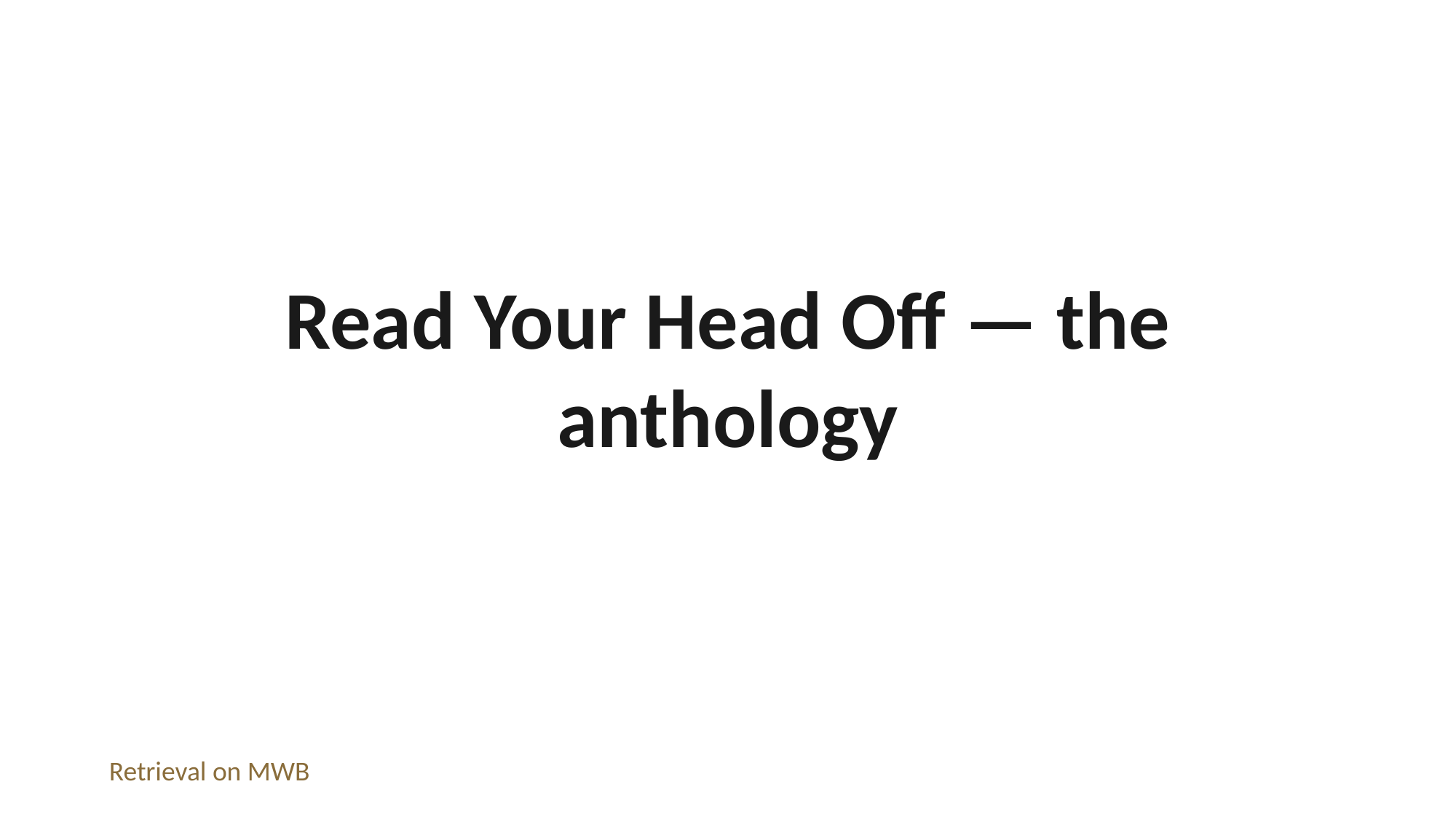

Read Your Head Off — the anthology
Retrieval on MWB